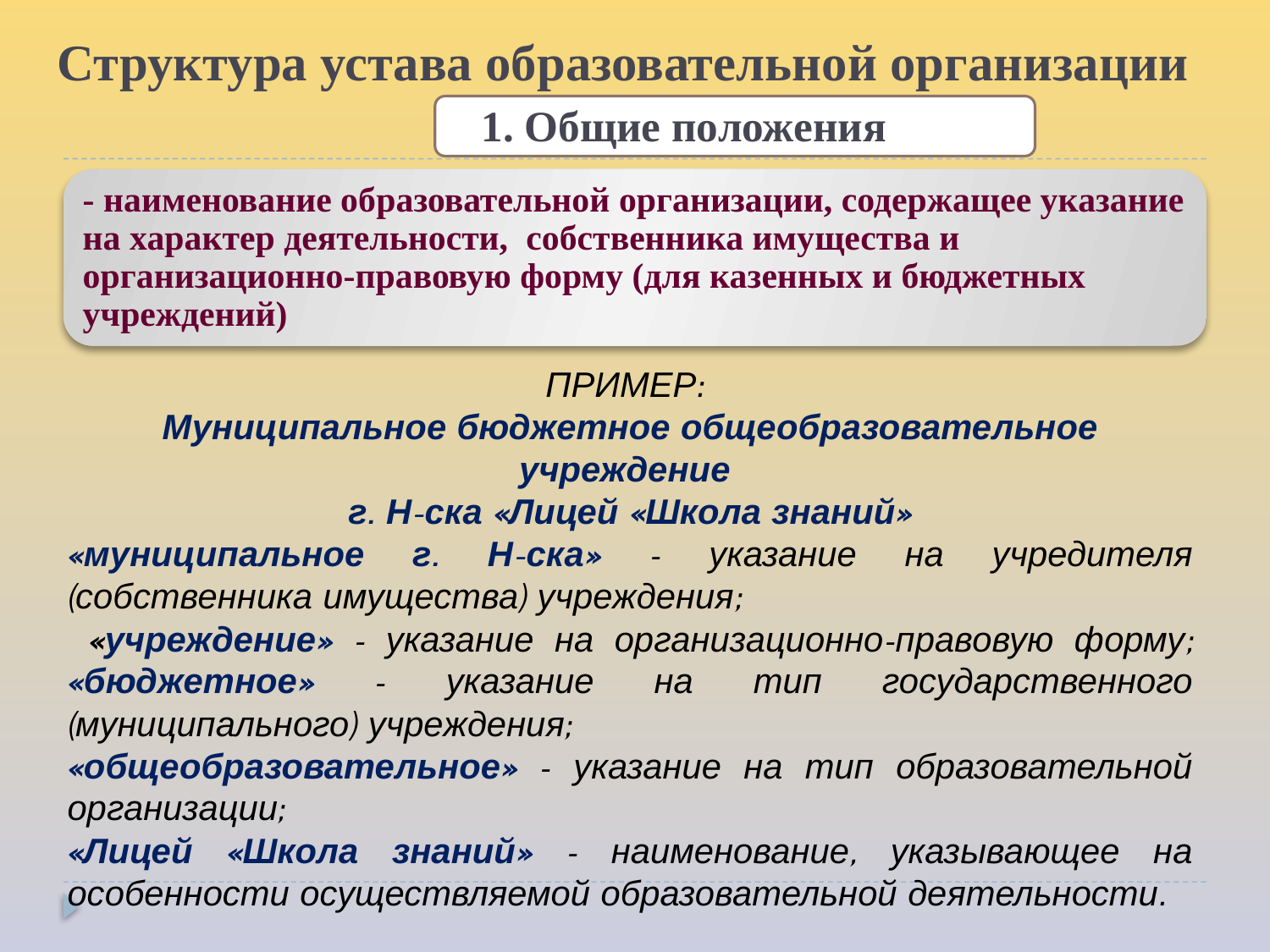

# Структура устава образовательной организации 1. Общие положения

- наименование образовательной организации, содержащее указание на характер деятельности,  собственника имущества и организационно-правовую форму (для казенных и бюджетных учреждений)
ПРИМЕР:
Муниципальное бюджетное общеобразовательное учреждение
г. Н-ска «Лицей «Школа знаний»
«муниципальное г. Н-ска» - указание на учредителя (собственника имущества) учреждения;
 «учреждение» - указание на организационно-правовую форму; «бюджетное» - указание на тип государственного (муниципального) учреждения;
«общеобразовательное» - указание на тип образовательной организации;
«Лицей «Школа знаний» - наименование, указывающее на особенности осуществляемой образовательной деятельности.